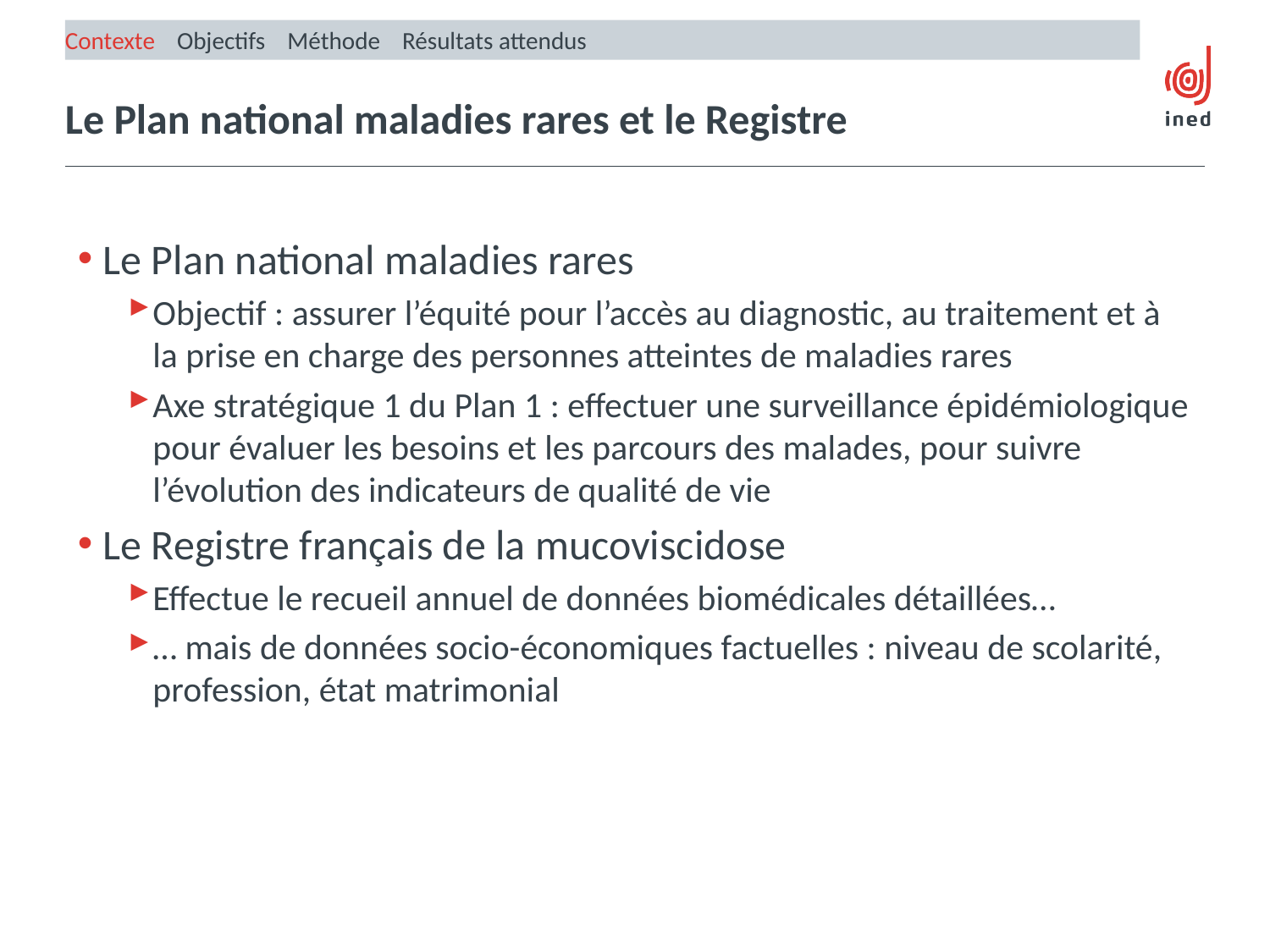

Contexte    Objectifs    Méthode    Résultats attendus
Le Plan national maladies rares et le Registre
Le Plan national maladies rares
Objectif : assurer l’équité pour l’accès au diagnostic, au traitement et à la prise en charge des personnes atteintes de maladies rares
Axe stratégique 1 du Plan 1 : effectuer une surveillance épidémiologique pour évaluer les besoins et les parcours des malades, pour suivre l’évolution des indicateurs de qualité de vie
Le Registre français de la mucoviscidose
Effectue le recueil annuel de données biomédicales détaillées…
… mais de données socio-économiques factuelles : niveau de scolarité, profession, état matrimonial